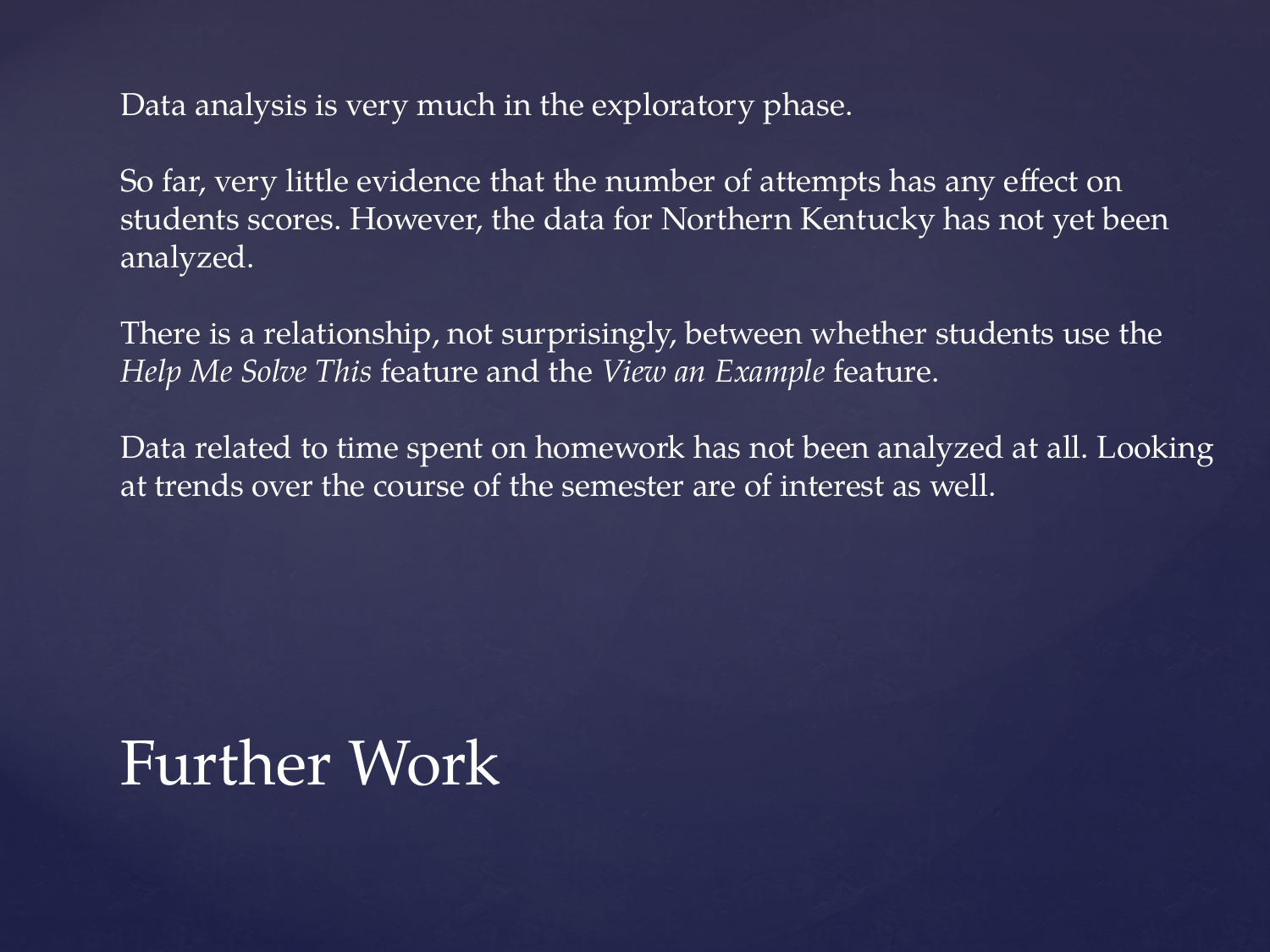

Data analysis is very much in the exploratory phase.

So far, very little evidence that the number of attempts has any effect on students scores. However, the data for Northern Kentucky has not yet been analyzed.

There is a relationship, not surprisingly, between whether students use the Help Me Solve This feature and the View an Example feature.

Data related to time spent on homework has not been analyzed at all. Looking at trends over the course of the semester are of interest as well.

# Further Work